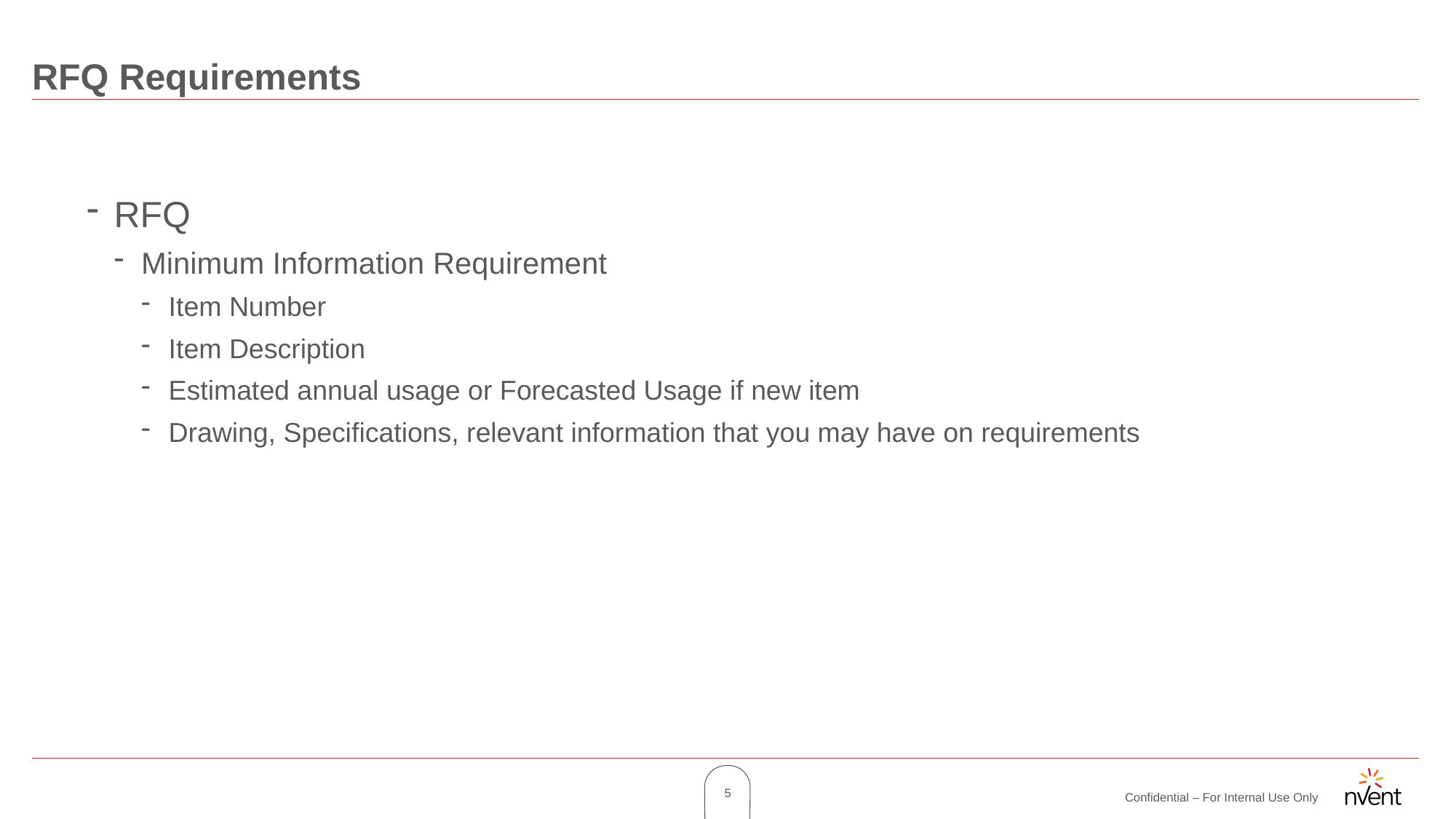

# RFQ Requirements
RFQ
Minimum Information Requirement
Item Number
Item Description
Estimated annual usage or Forecasted Usage if new item
Drawing, Specifications, relevant information that you may have on requirements